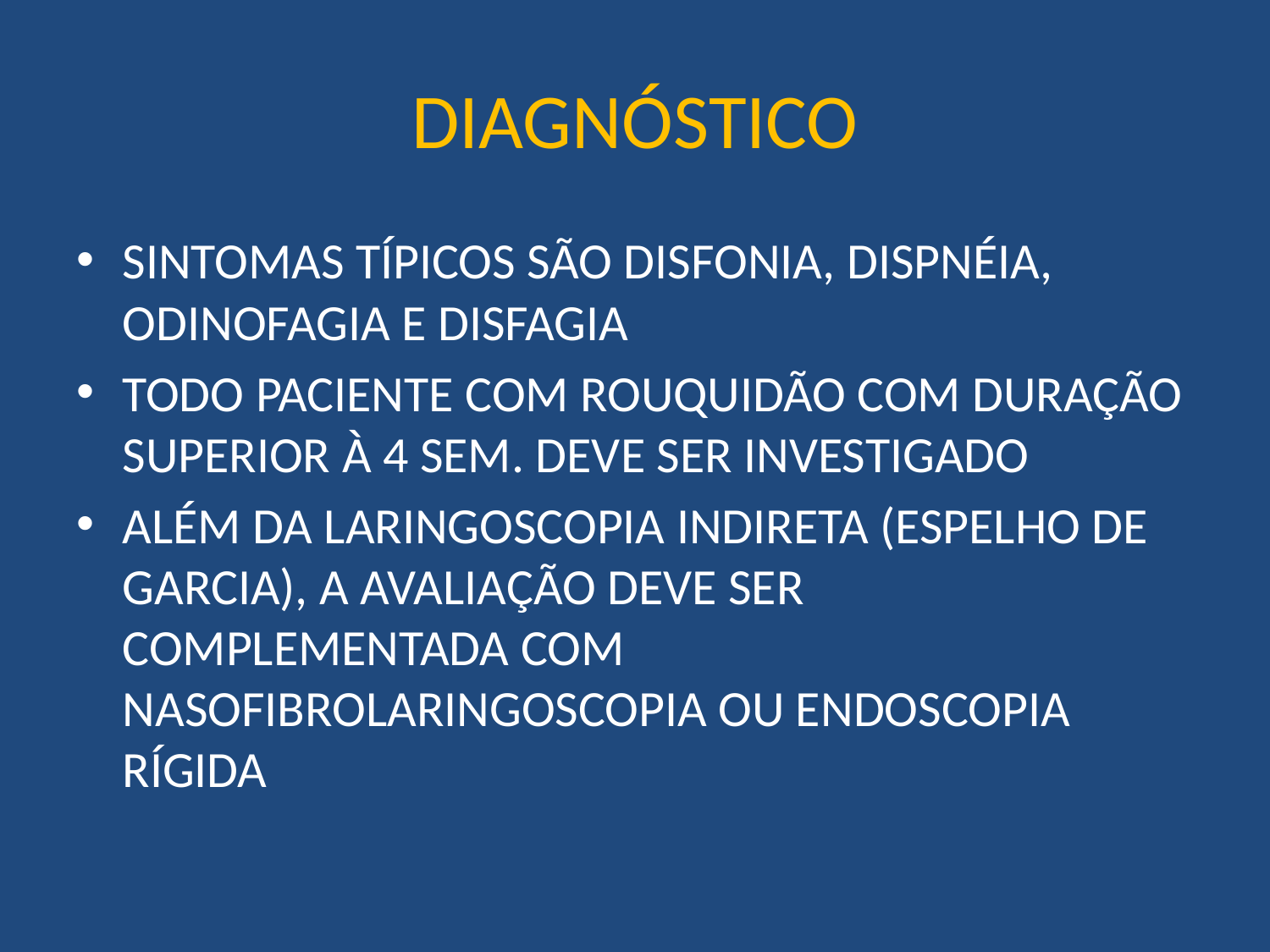

# DIAGNÓSTICO
SINTOMAS TÍPICOS SÃO DISFONIA, DISPNÉIA, ODINOFAGIA E DISFAGIA
TODO PACIENTE COM ROUQUIDÃO COM DURAÇÃO SUPERIOR À 4 SEM. DEVE SER INVESTIGADO
ALÉM DA LARINGOSCOPIA INDIRETA (ESPELHO DE GARCIA), A AVALIAÇÃO DEVE SER COMPLEMENTADA COM NASOFIBROLARINGOSCOPIA OU ENDOSCOPIA RÍGIDA